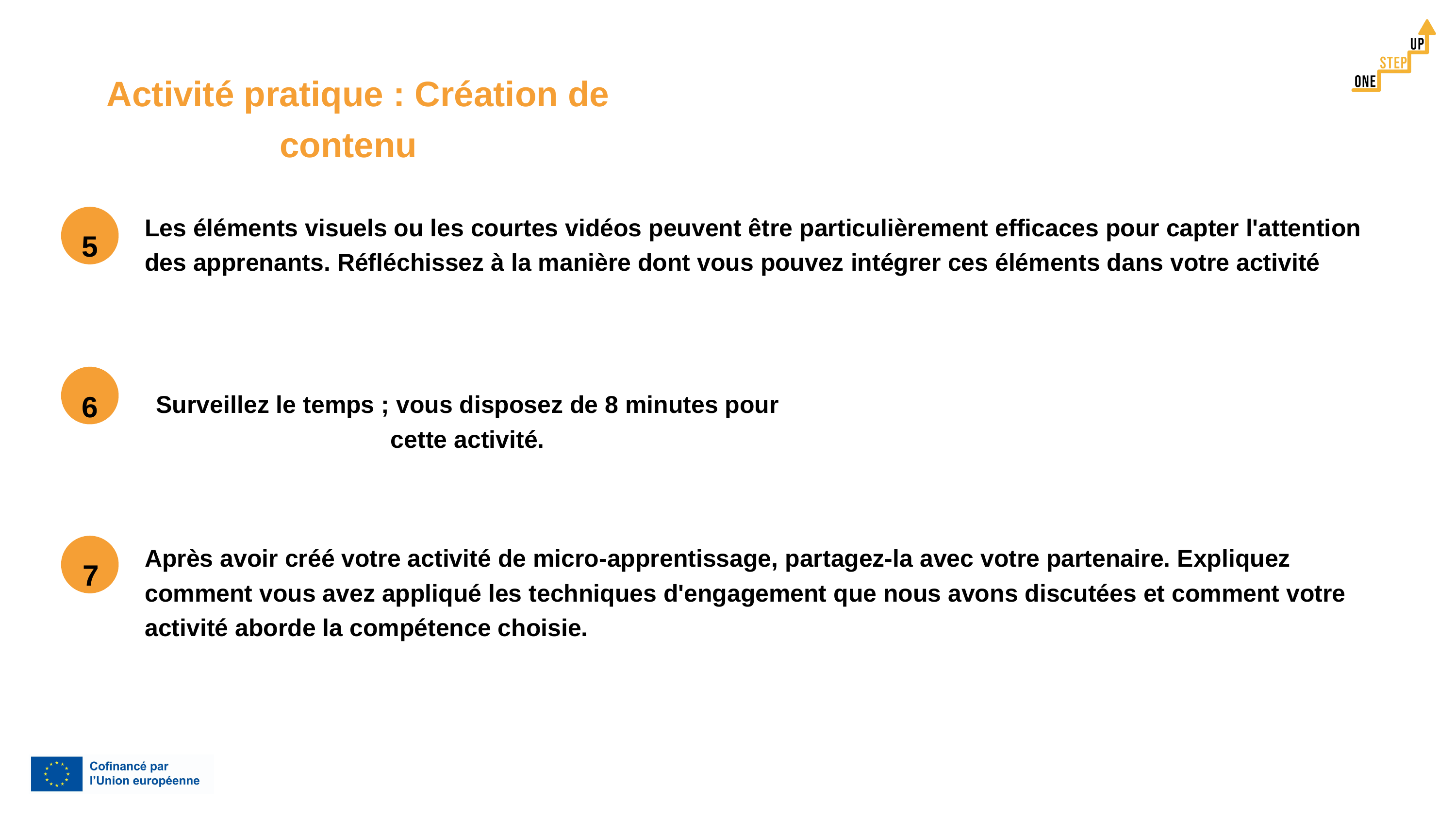

Activité pratique : Création de contenu

Les éléments visuels ou les courtes vidéos peuvent être particulièrement efficaces pour capter l'attention des apprenants. Réfléchissez à la manière dont vous pouvez intégrer ces éléments dans votre activité
5

6
Surveillez le temps ; vous disposez de 8 minutes pour cette activité.

Après avoir créé votre activité de micro-apprentissage, partagez-la avec votre partenaire. Expliquez comment vous avez appliqué les techniques d'engagement que nous avons discutées et comment votre activité aborde la compétence choisie.
7